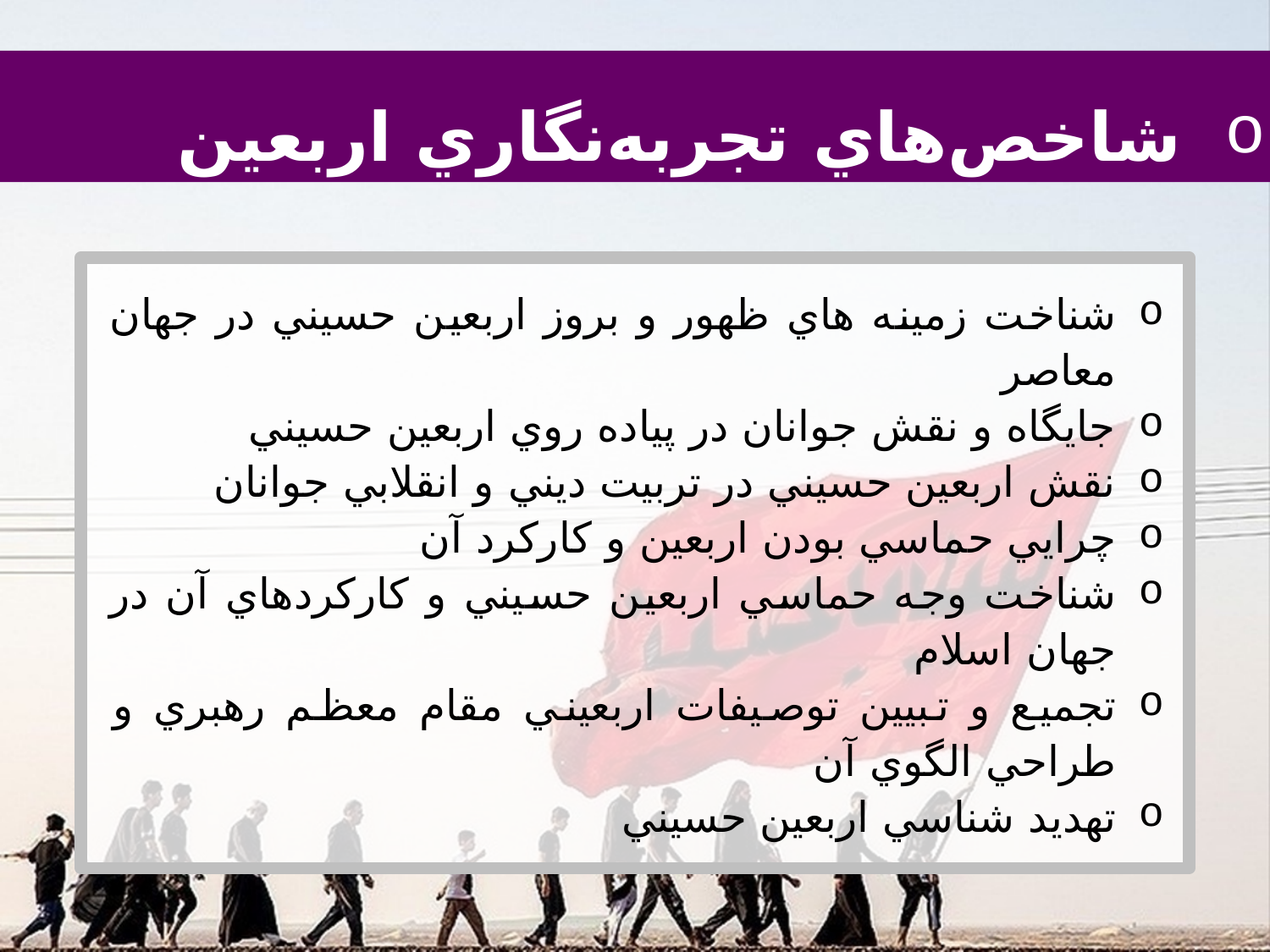

شاخص‌هاي تجربه‌نگاري اربعين
شناخت زمينه هاي ظهور و بروز اربعين حسيني در جهان معاصر
جايگاه و نقش جوانان در پياده روي اربعين حسيني
نقش اربعين حسيني در تربيت ديني و انقلابي جوانان
چرايي حماسي بودن اربعين و كاركرد آن
شناخت وجه حماسي اربعين حسيني و كاركردهاي آن در جهان اسلام
تجميع و تبيين توصيفات اربعيني مقام معظم رهبري و طراحي الگوي آن
تهديد شناسي اربعين حسيني